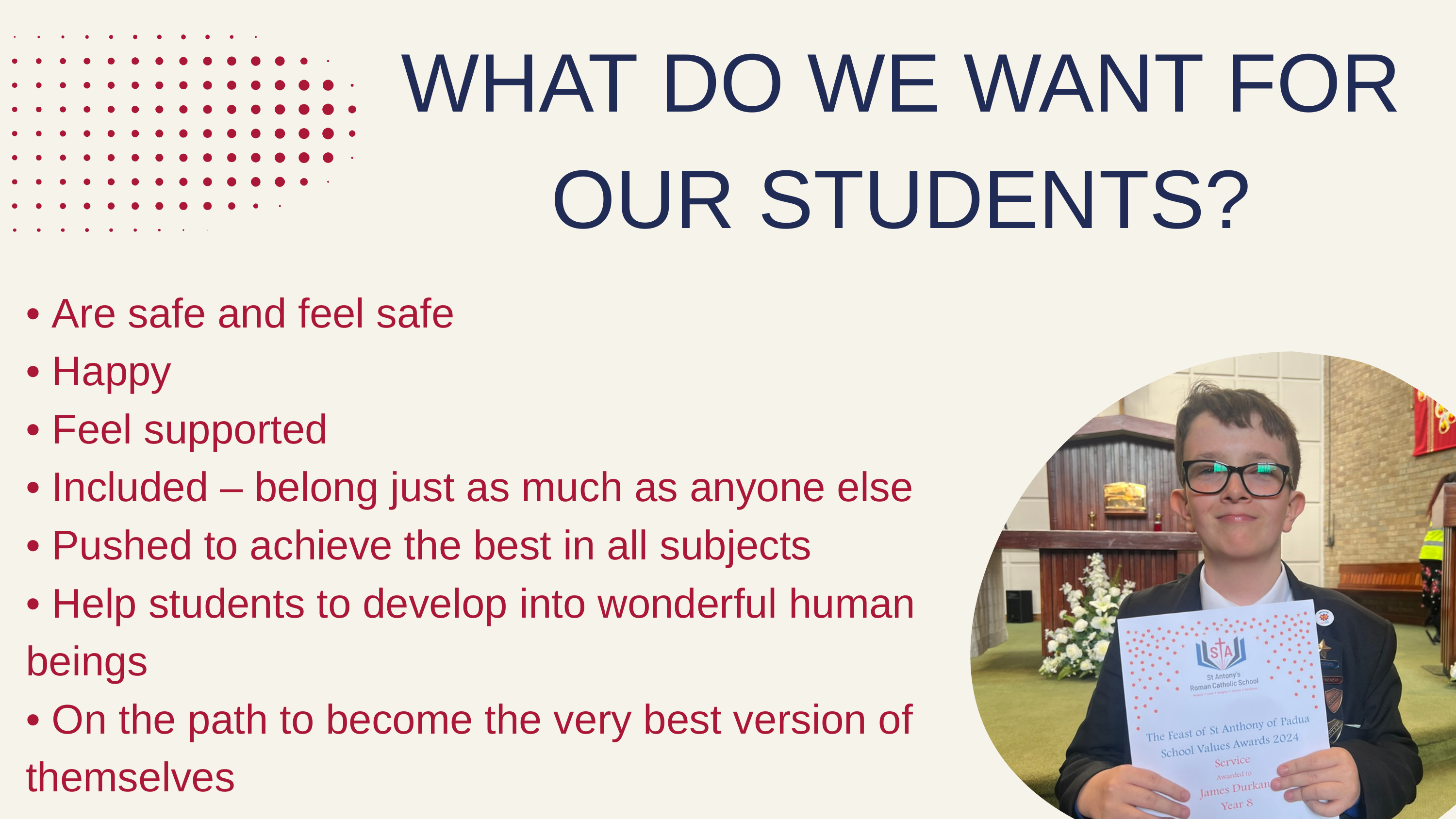

WHAT DO WE WANT FOR OUR STUDENTS?

• Are safe and feel safe
• Happy
• Feel supported
• Included – belong just as much as anyone else
• Pushed to achieve the best in all subjects
• Help students to develop into wonderful human beings
• On the path to become the very best version of themselves